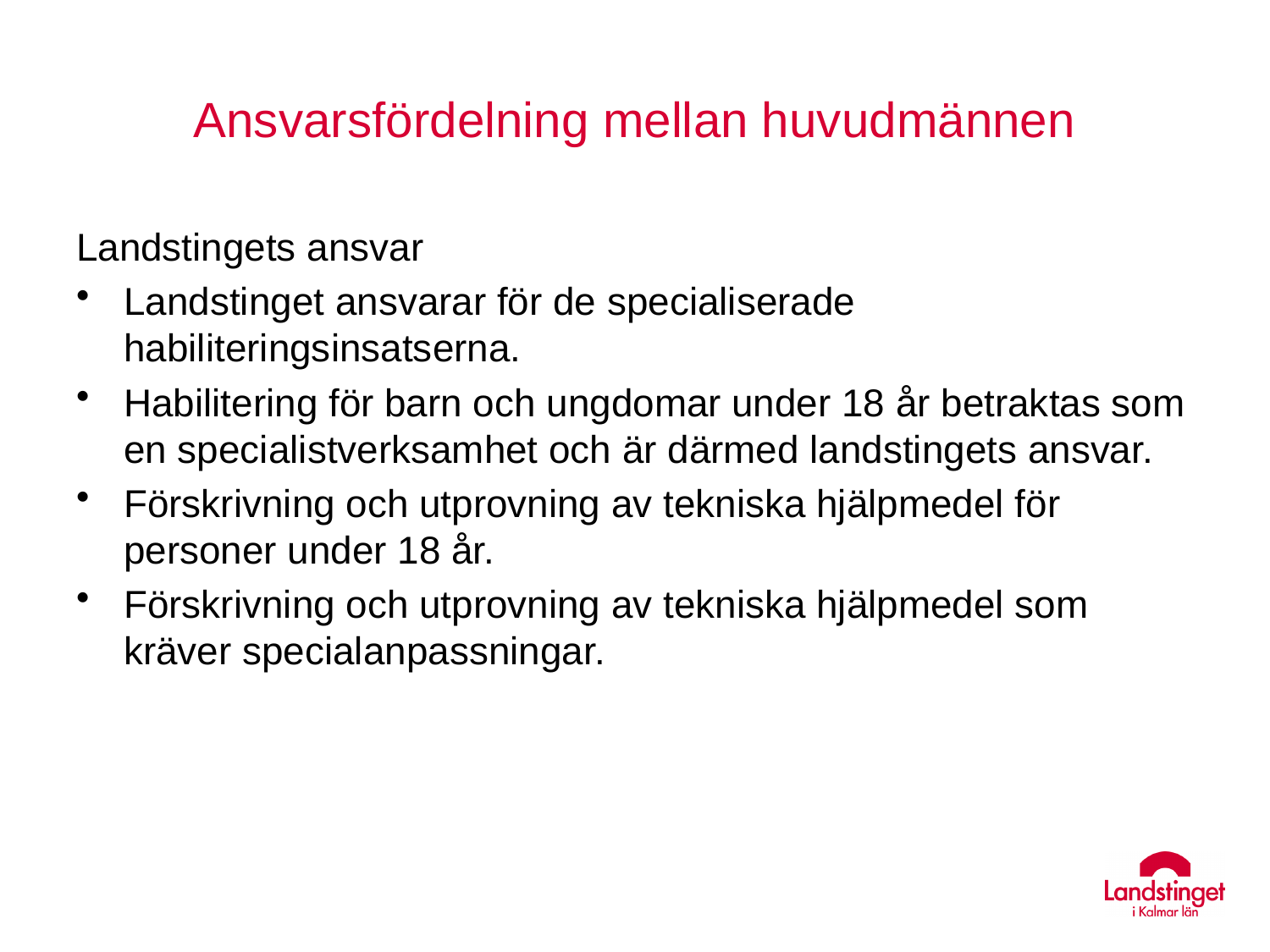

# Ansvarsfördelning mellan huvudmännen
Landstingets ansvar
Landstinget ansvarar för de specialiserade habiliteringsinsatserna.
Habilitering för barn och ungdomar under 18 år betraktas som en specialistverksamhet och är därmed landstingets ansvar.
Förskrivning och utprovning av tekniska hjälpmedel för personer under 18 år.
Förskrivning och utprovning av tekniska hjälpmedel som kräver specialanpassningar.